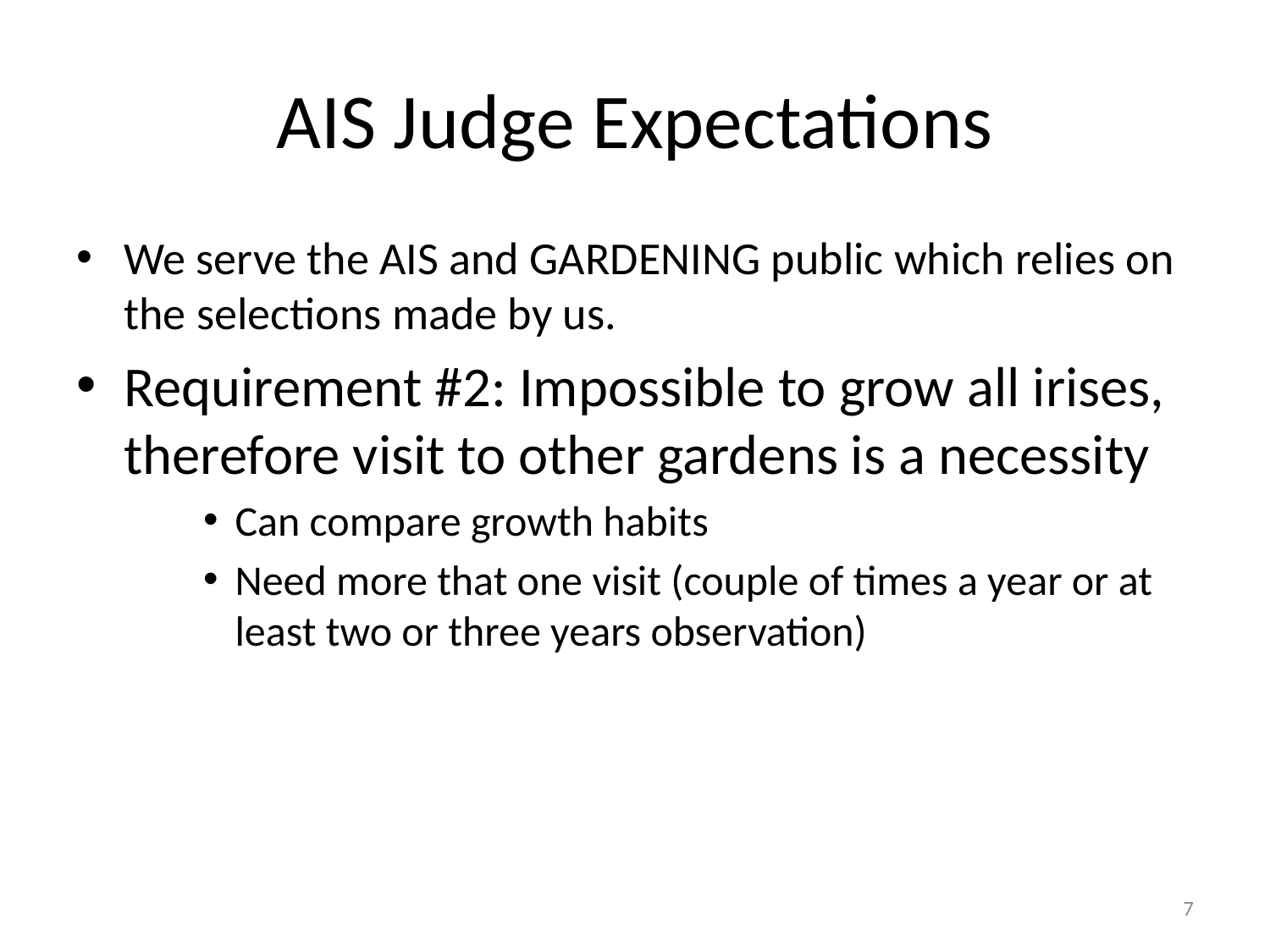

# AIS Judge Expectations
We serve the AIS and GARDENING public which relies on the selections made by us.
Requirement #2: Impossible to grow all irises, therefore visit to other gardens is a necessity
Can compare growth habits
Need more that one visit (couple of times a year or at least two or three years observation)
7